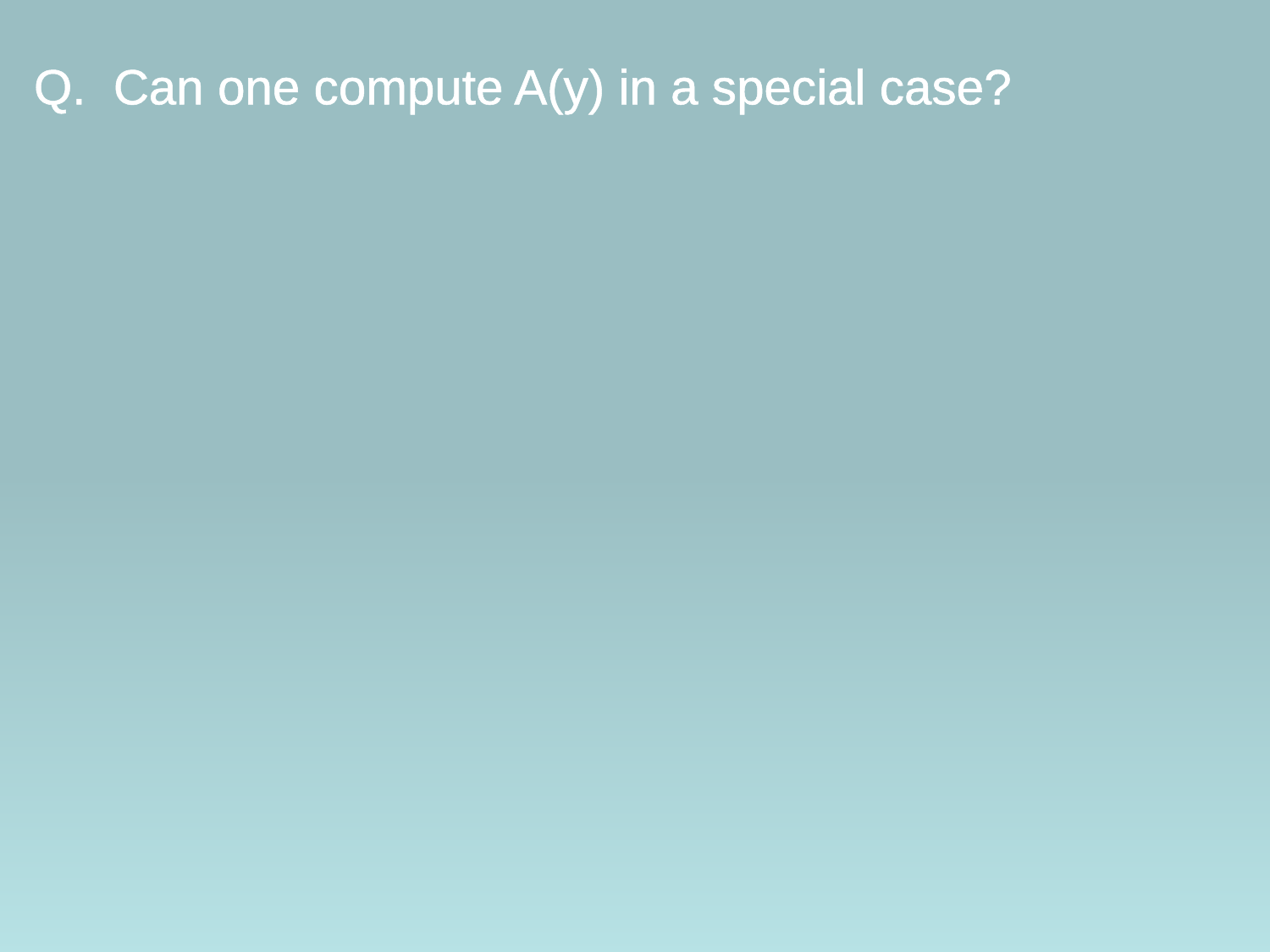

# Q.  Can one compute A(y) in a special case?